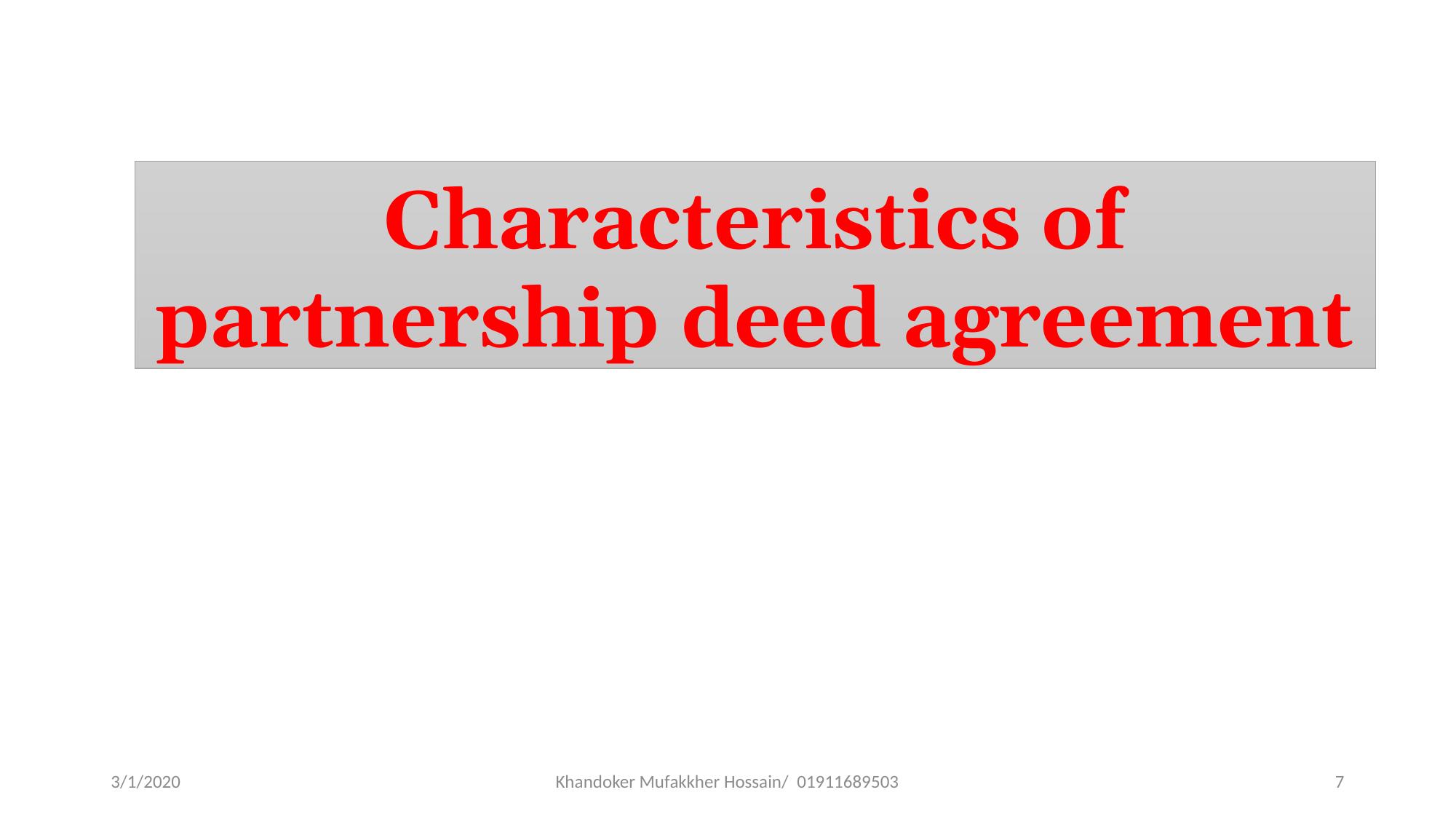

Characteristics of partnership deed agreement
3/1/2020
Khandoker Mufakkher Hossain/  01911689503
7